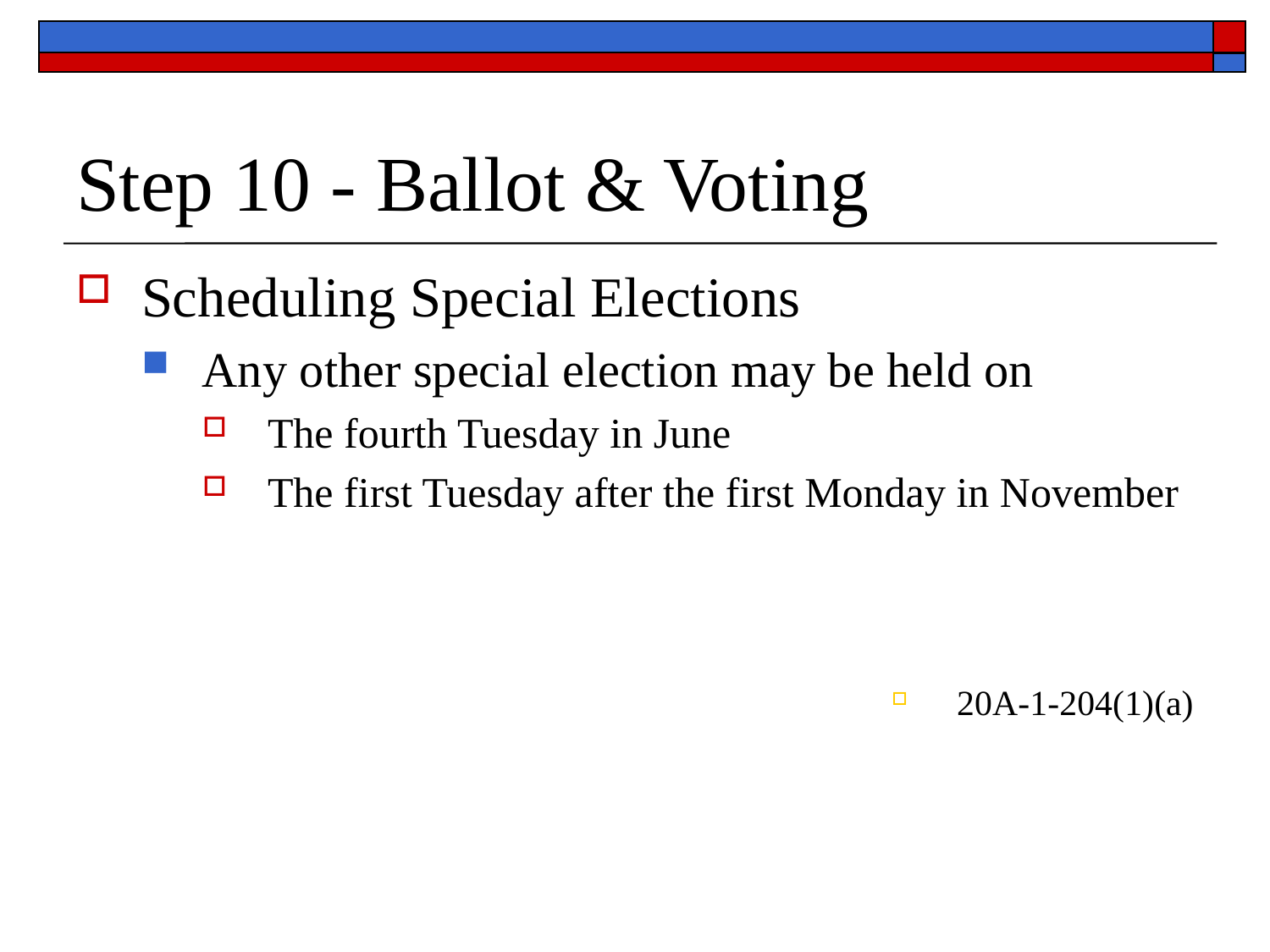

# Step 10 - Ballot & Voting
Scheduling Special Elections
Any other special election may be held on
The fourth Tuesday in June
The first Tuesday after the first Monday in November

20A-1-204(1)(a)